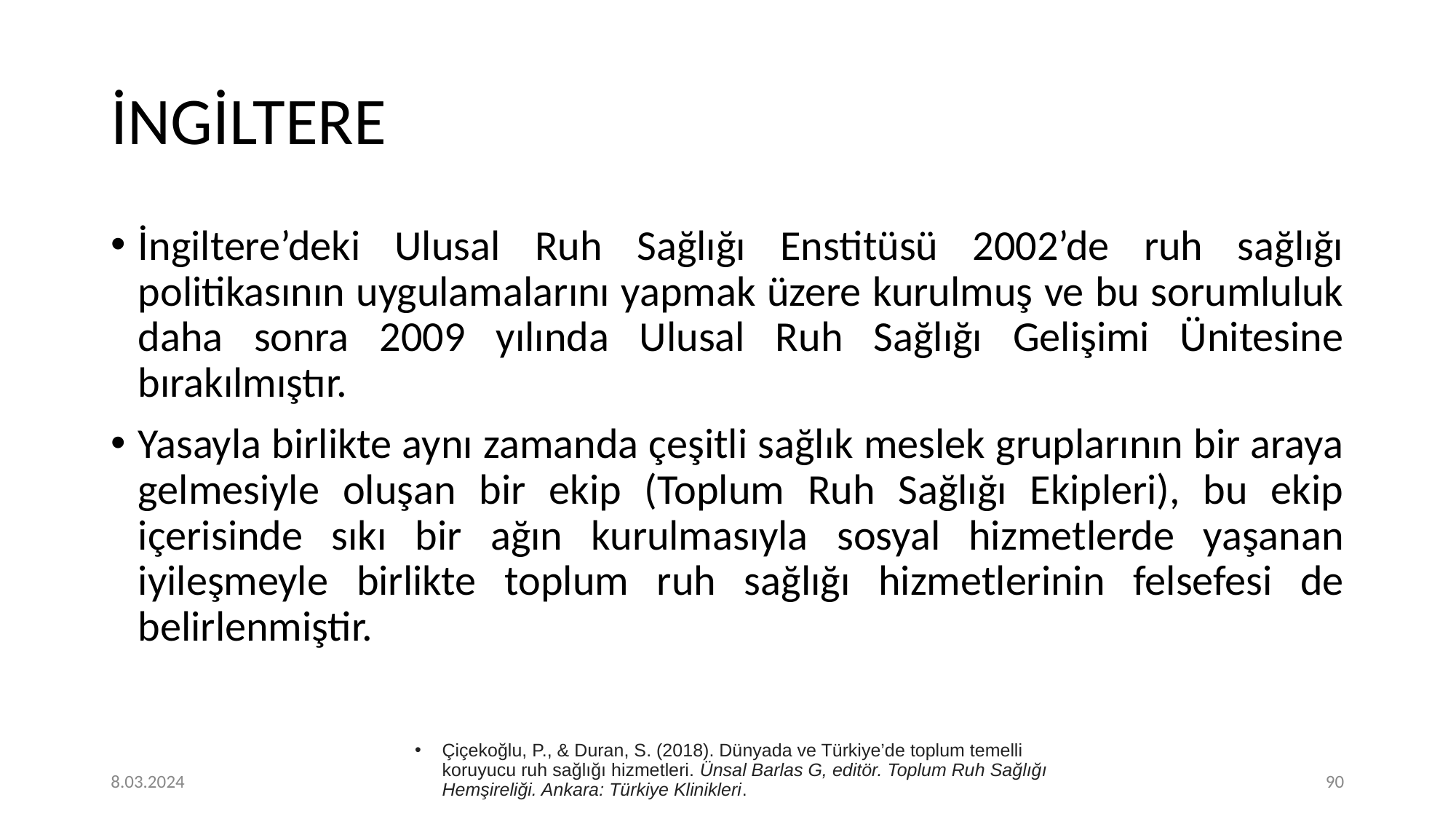

# İNGİLTERE
İngiltere’deki Ulusal Ruh Sağlığı Enstitüsü 2002’de ruh sağlığı politikasının uygulamalarını yapmak üzere kurulmuş ve bu sorumluluk daha sonra 2009 yılında Ulusal Ruh Sağlığı Gelişimi Ünitesine bırakılmıştır.
Yasayla birlikte aynı zamanda çeşitli sağlık meslek gruplarının bir araya gelmesiyle oluşan bir ekip (Toplum Ruh Sağlığı Ekipleri), bu ekip içerisinde sıkı bir ağın kurulmasıyla sosyal hizmetlerde yaşanan iyileşmeyle birlikte toplum ruh sağlığı hizmetlerinin felsefesi de belirlenmiştir.
Çiçekoğlu, P., & Duran, S. (2018). Dünyada ve Türkiye’de toplum temelli koruyucu ruh sağlığı hizmetleri. Ünsal Barlas G, editör. Toplum Ruh Sağlığı Hemşireliği. Ankara: Türkiye Klinikleri.
8.03.2024

90